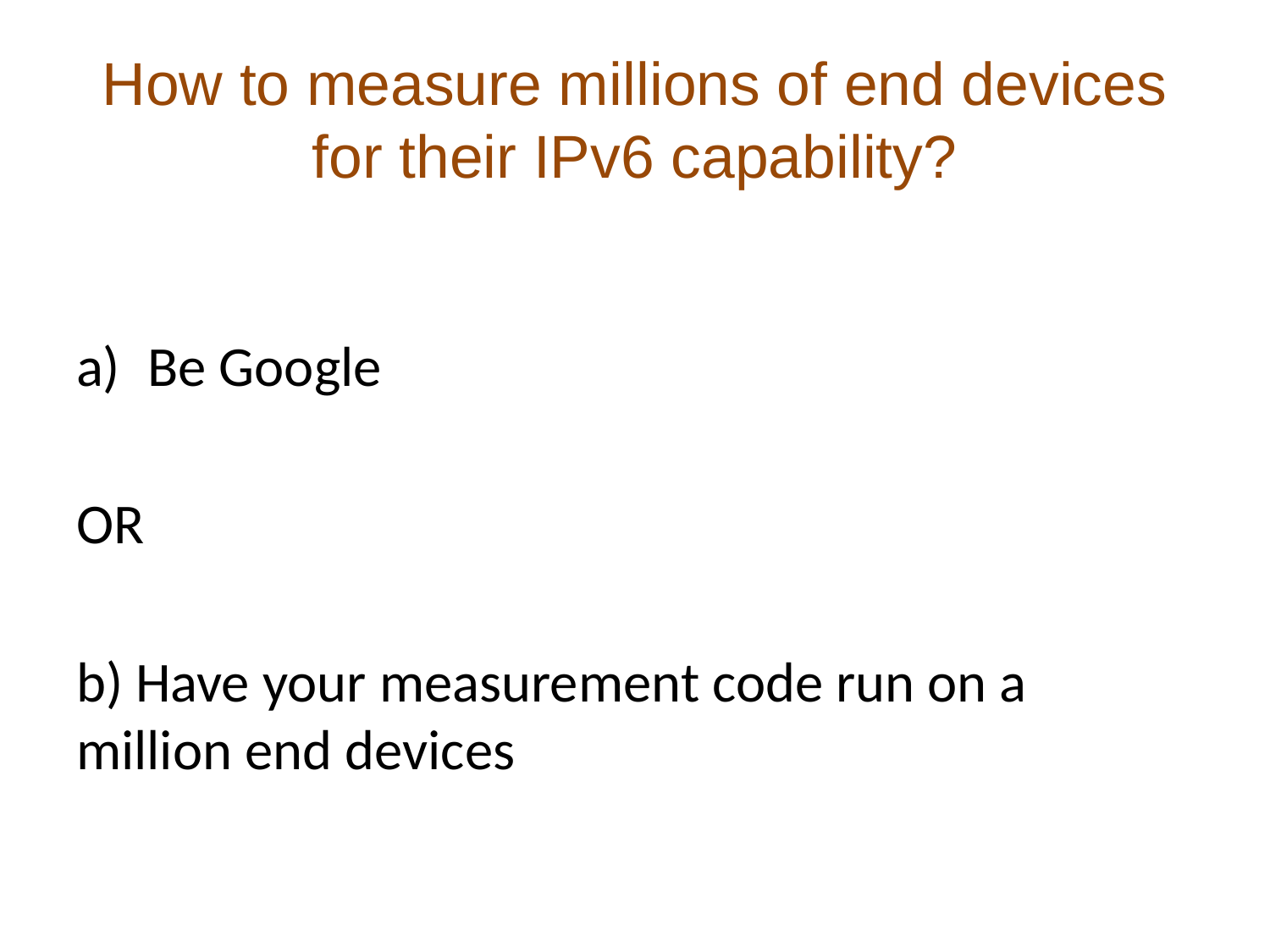

# How to measure millions of end devices for their IPv6 capability?
Be Google

OR

b) Have your measurement code run on a million end devices